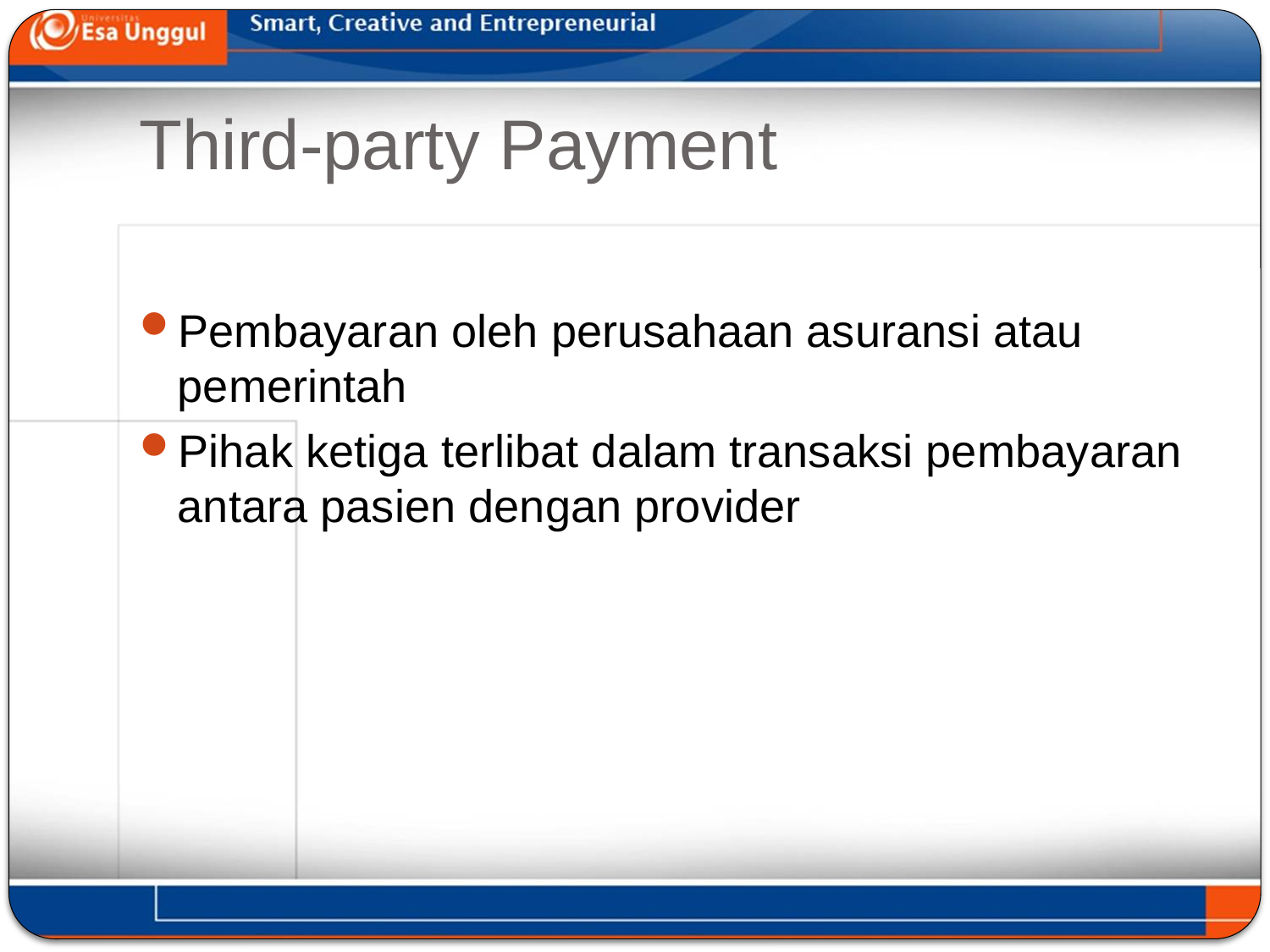

# Third-party Payment
Pembayaran oleh perusahaan asuransi atau pemerintah
Pihak ketiga terlibat dalam transaksi pembayaran antara pasien dengan provider